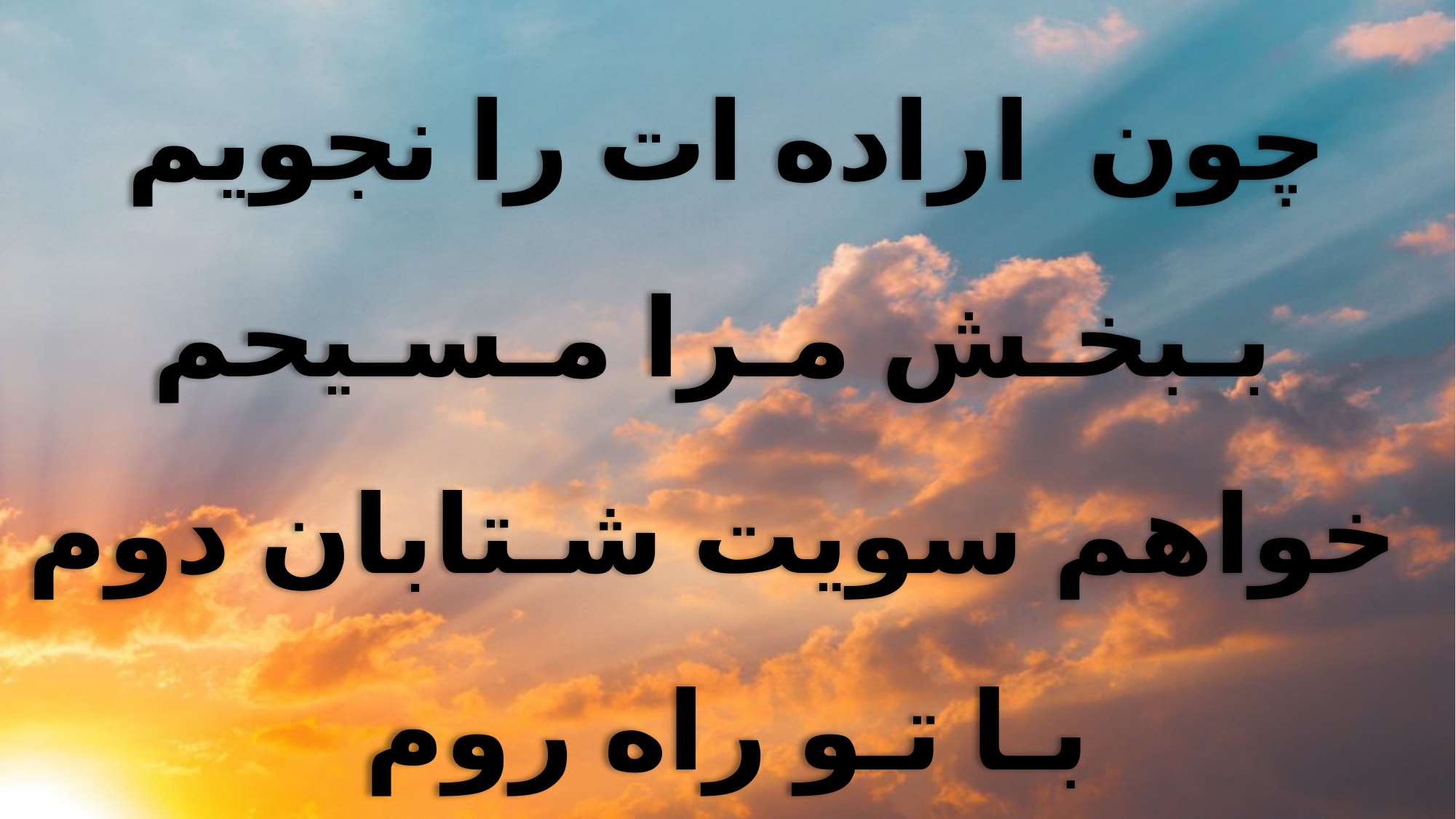

چون  اراده ات را نجویم
 بـبخـش مـرا مـسـیحم
 خواهم سویت شـتابان دوم
 بـا تـو راه روم